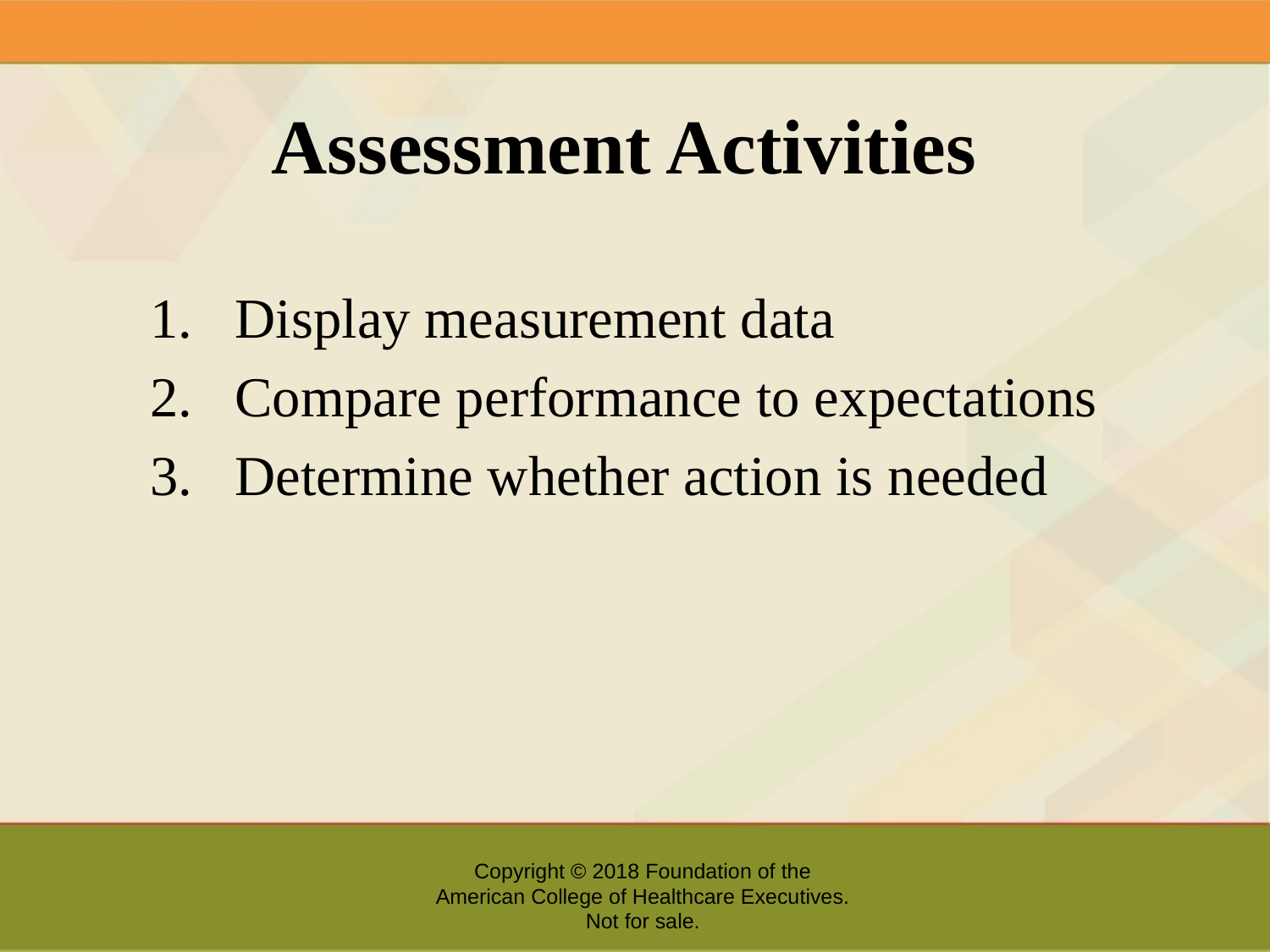

# Assessment Activities
Display measurement data
Compare performance to expectations
Determine whether action is needed